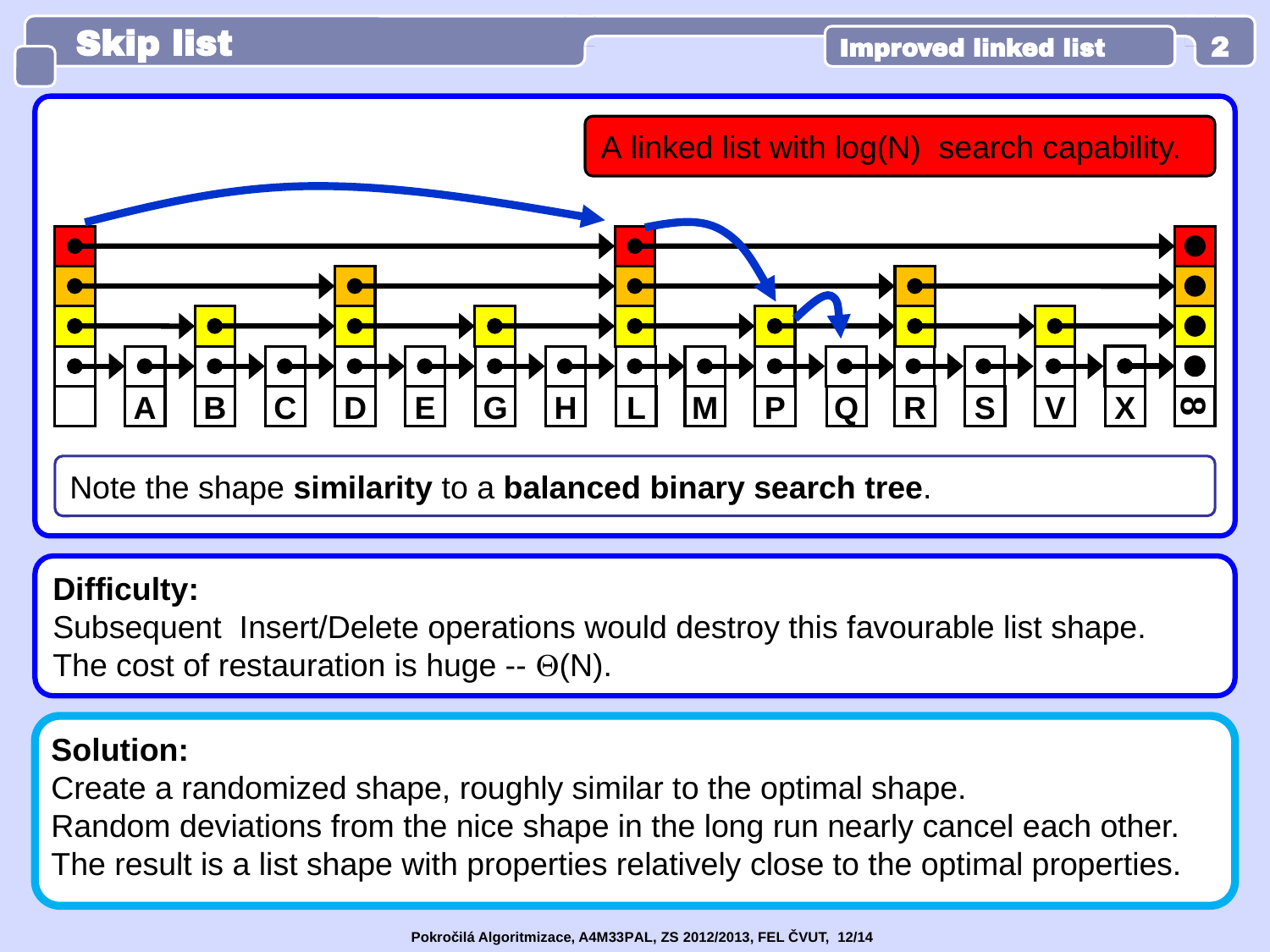

Skip list

Improved linked list
2

A linked list with log(N)  search capability.

B
L
M
P
Q
R
S
V
8

A
C
D
E
G
H
X
Note the shape similarity to a balanced binary search tree.
Difficulty:
Subsequent  Insert/Delete operations would destroy this favourable list shape.
The cost of restauration is huge -- Θ(N).
 Solution:
 Create a randomized shape, roughly similar to the optimal shape.
 Random deviations from the nice shape in the long run nearly cancel each other.
 The result is a list shape with properties relatively close to the optimal properties.
Pokročilá Algoritmizace, A4M33PAL, ZS 2012/2013, FEL ČVUT,  12/14